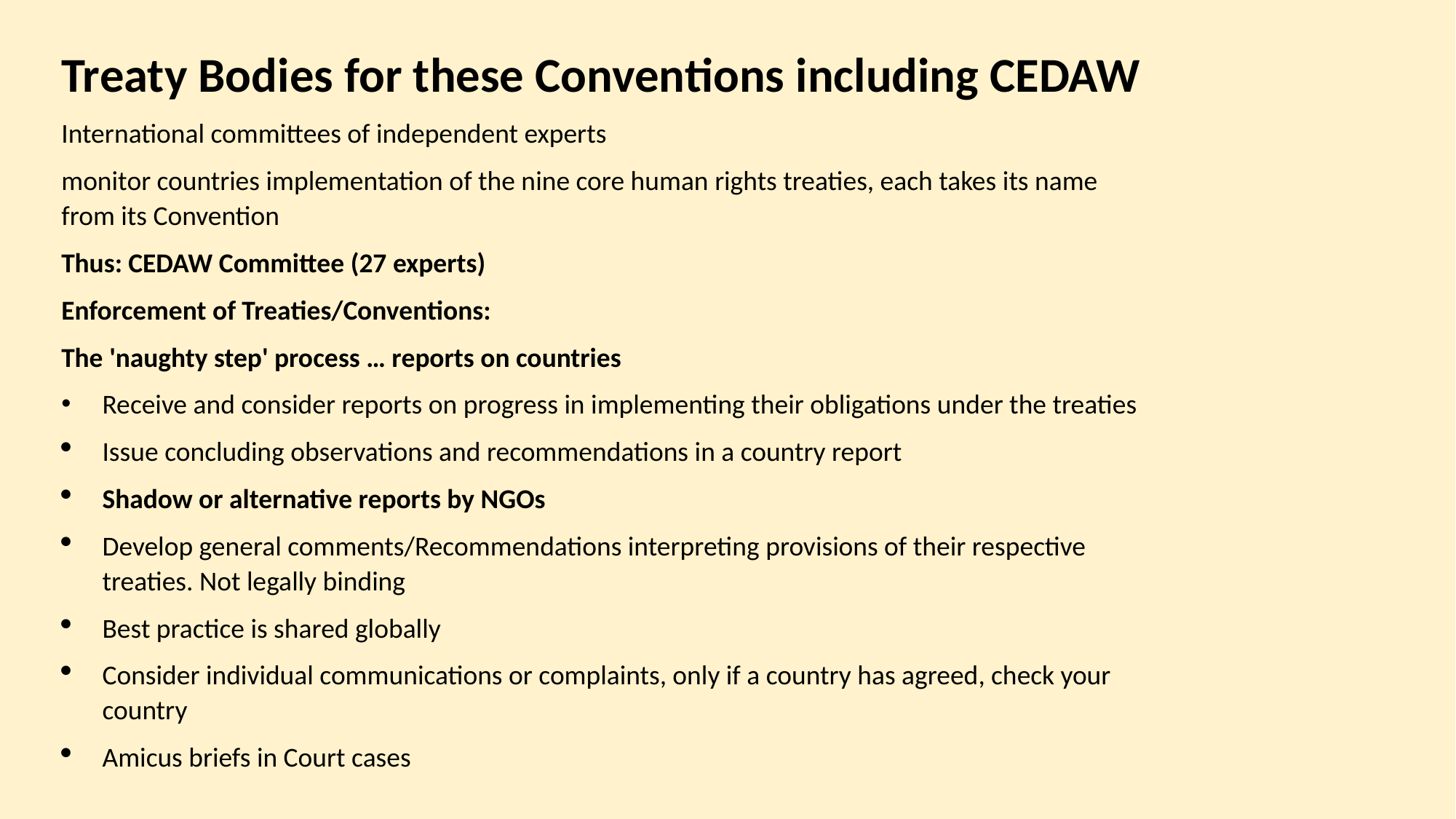

Treaty Bodies for these Conventions including CEDAW
International committees of independent experts
monitor countries implementation of the nine core human rights treaties, each takes its name from its Convention
Thus: CEDAW Committee (27 experts)
Enforcement of Treaties/Conventions:
The 'naughty step' process … reports on countries
Receive and consider reports on progress in implementing their obligations under the treaties
Issue concluding observations and recommendations in a country report
Shadow or alternative reports by NGOs
Develop general comments/Recommendations interpreting provisions of their respective treaties. Not legally binding
Best practice is shared globally
Consider individual communications or complaints, only if a country has agreed, check your country
Amicus briefs in Court cases